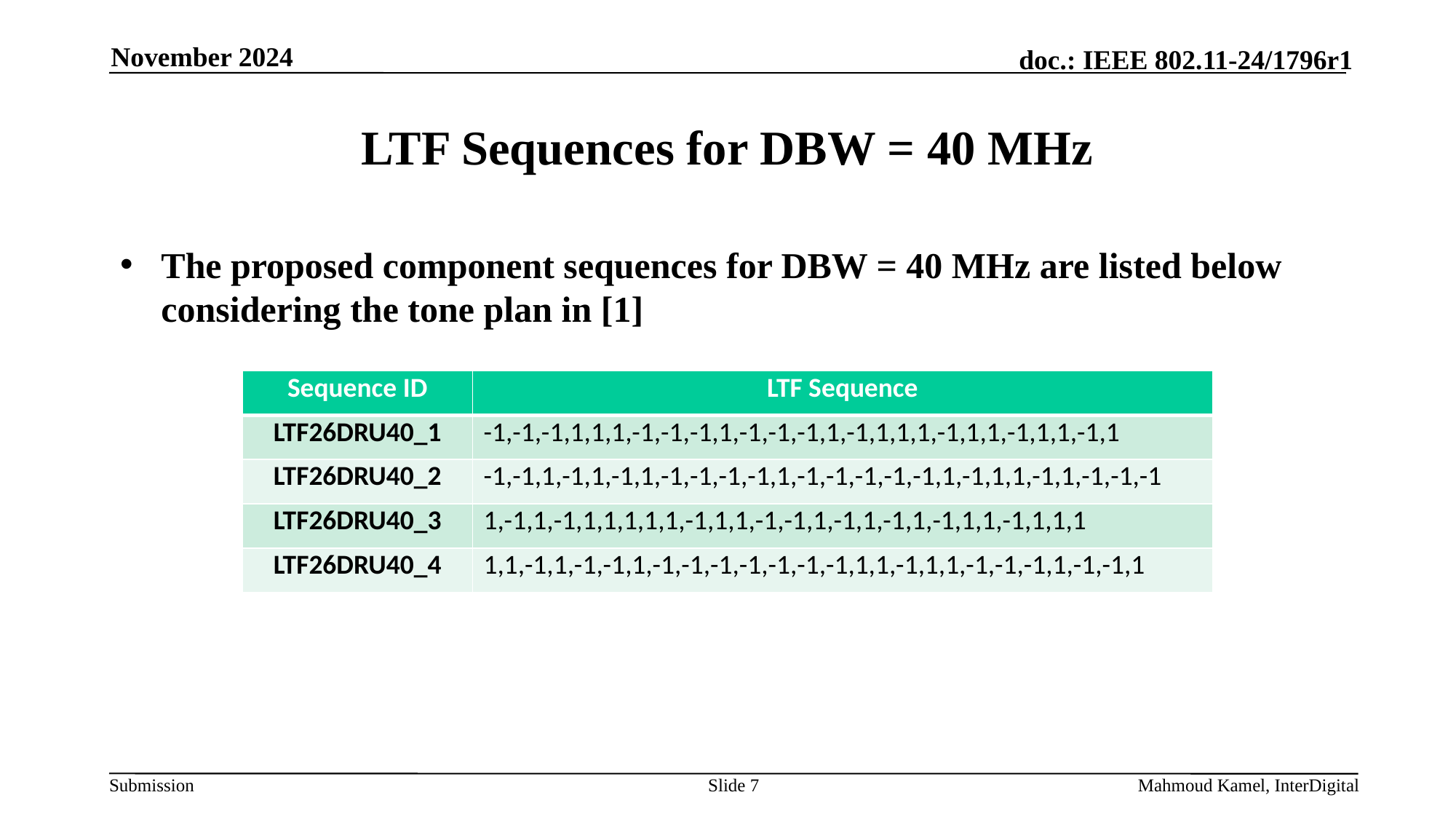

November 2024
# LTF Sequences for DBW = 40 MHz
The proposed component sequences for DBW = 40 MHz are listed below considering the tone plan in [1]

| Sequence ID | LTF Sequence |
| --- | --- |
| LTF26DRU40\_1 | -1,-1,-1,1,1,1,-1,-1,-1,1,-1,-1,-1,1,-1,1,1,1,-1,1,1,-1,1,1,-1,1 |
| LTF26DRU40\_2 | -1,-1,1,-1,1,-1,1,-1,-1,-1,-1,1,-1,-1,-1,-1,-1,1,-1,1,1,-1,1,-1,-1,-1 |
| LTF26DRU40\_3 | 1,-1,1,-1,1,1,1,1,1,-1,1,1,-1,-1,1,-1,1,-1,1,-1,1,1,-1,1,1,1 |
| LTF26DRU40\_4 | 1,1,-1,1,-1,-1,1,-1,-1,-1,-1,-1,-1,-1,1,1,-1,1,1,-1,-1,-1,1,-1,-1,1 |
Slide 7
Mahmoud Kamel, InterDigital